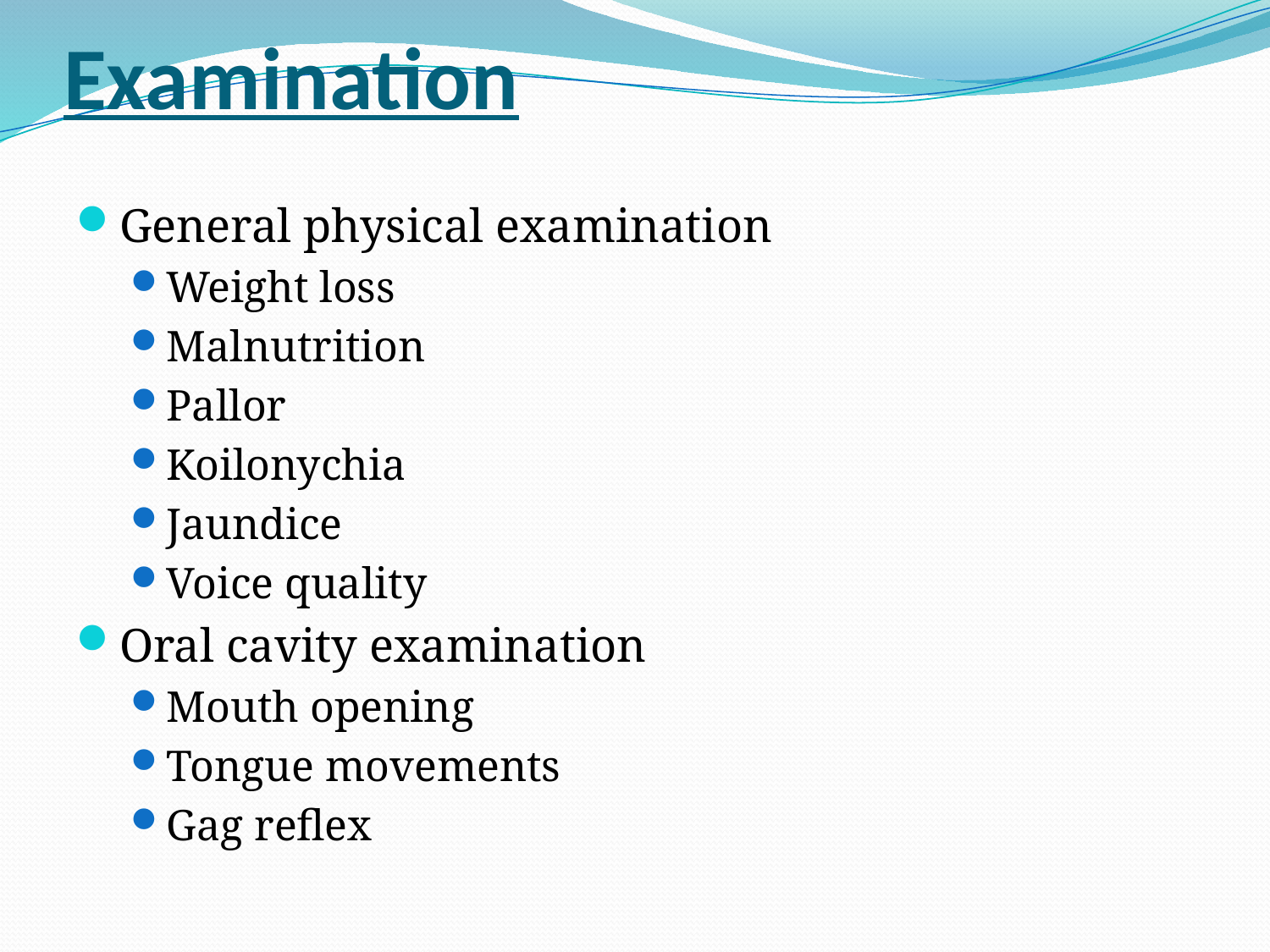

# Examination
General physical examination
Weight loss
Malnutrition
Pallor
Koilonychia
Jaundice
Voice quality
Oral cavity examination
Mouth opening
Tongue movements
Gag reflex